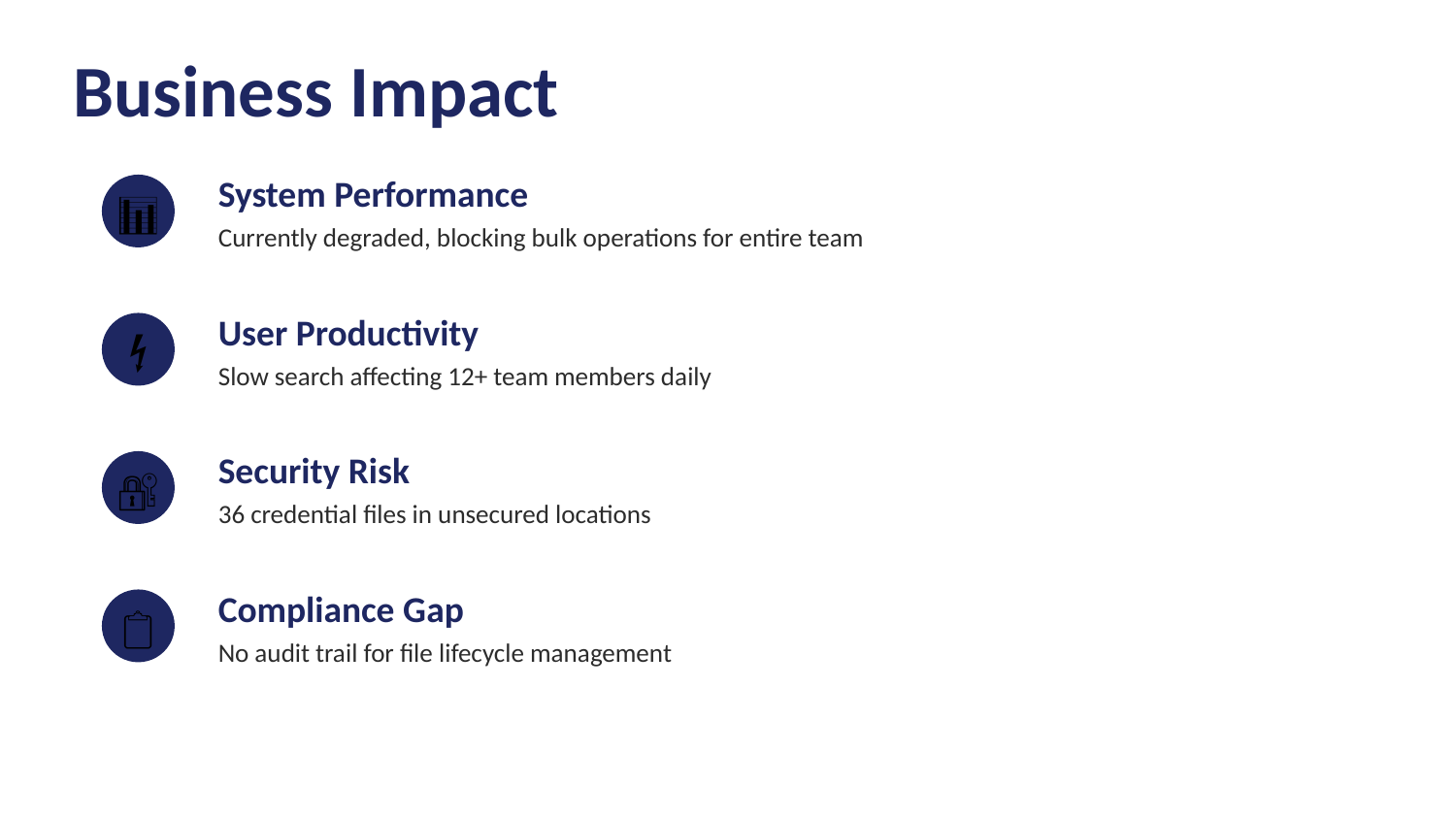

Business Impact

📊
System Performance
Currently degraded, blocking bulk operations for entire team

⚡
User Productivity
Slow search affecting 12+ team members daily

🔐
Security Risk
36 credential files in unsecured locations

📋
Compliance Gap
No audit trail for file lifecycle management